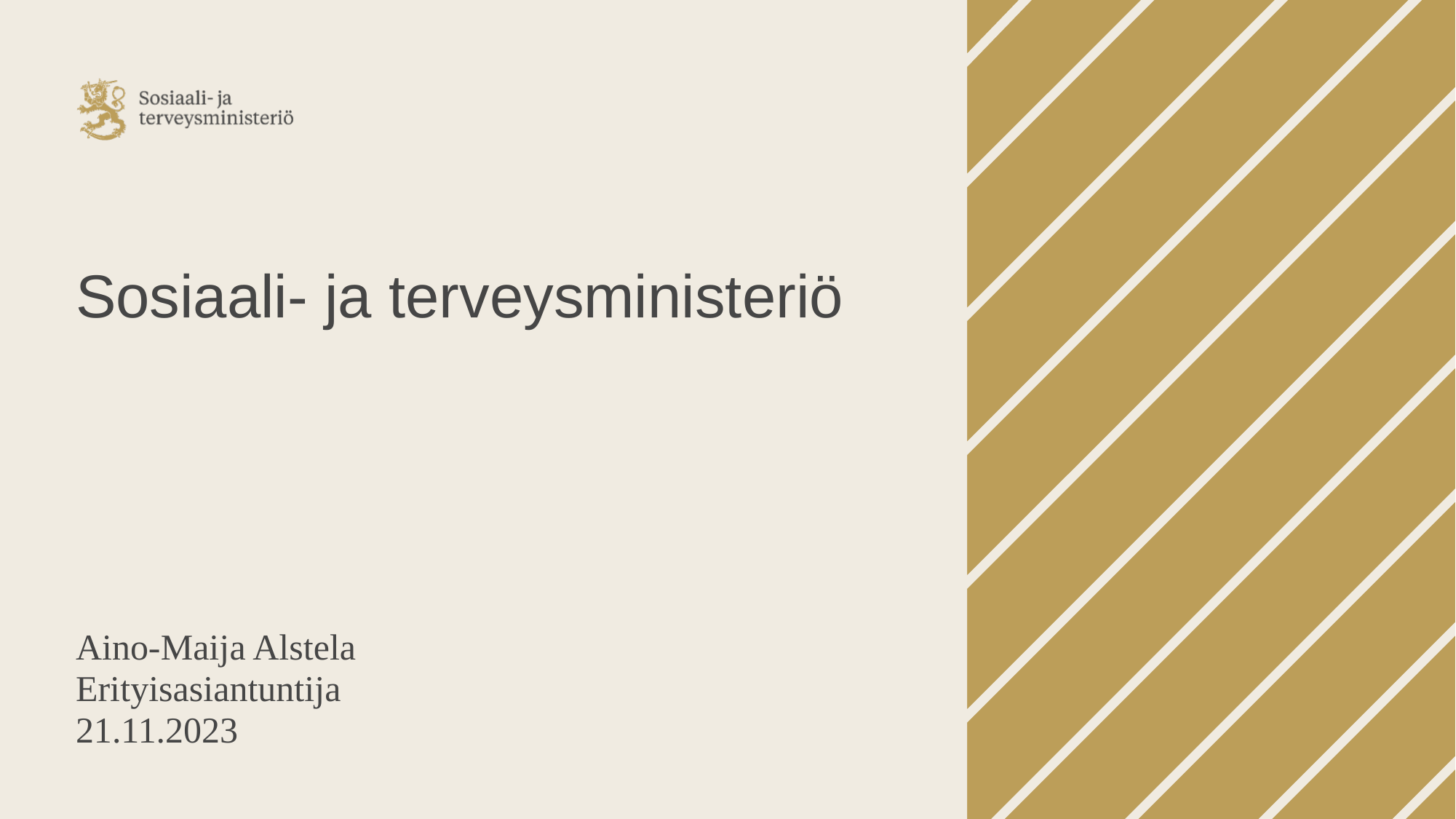

# Sosiaali- ja terveysministeriö
Aino-Maija Alstela
Erityisasiantuntija
21.11.2023